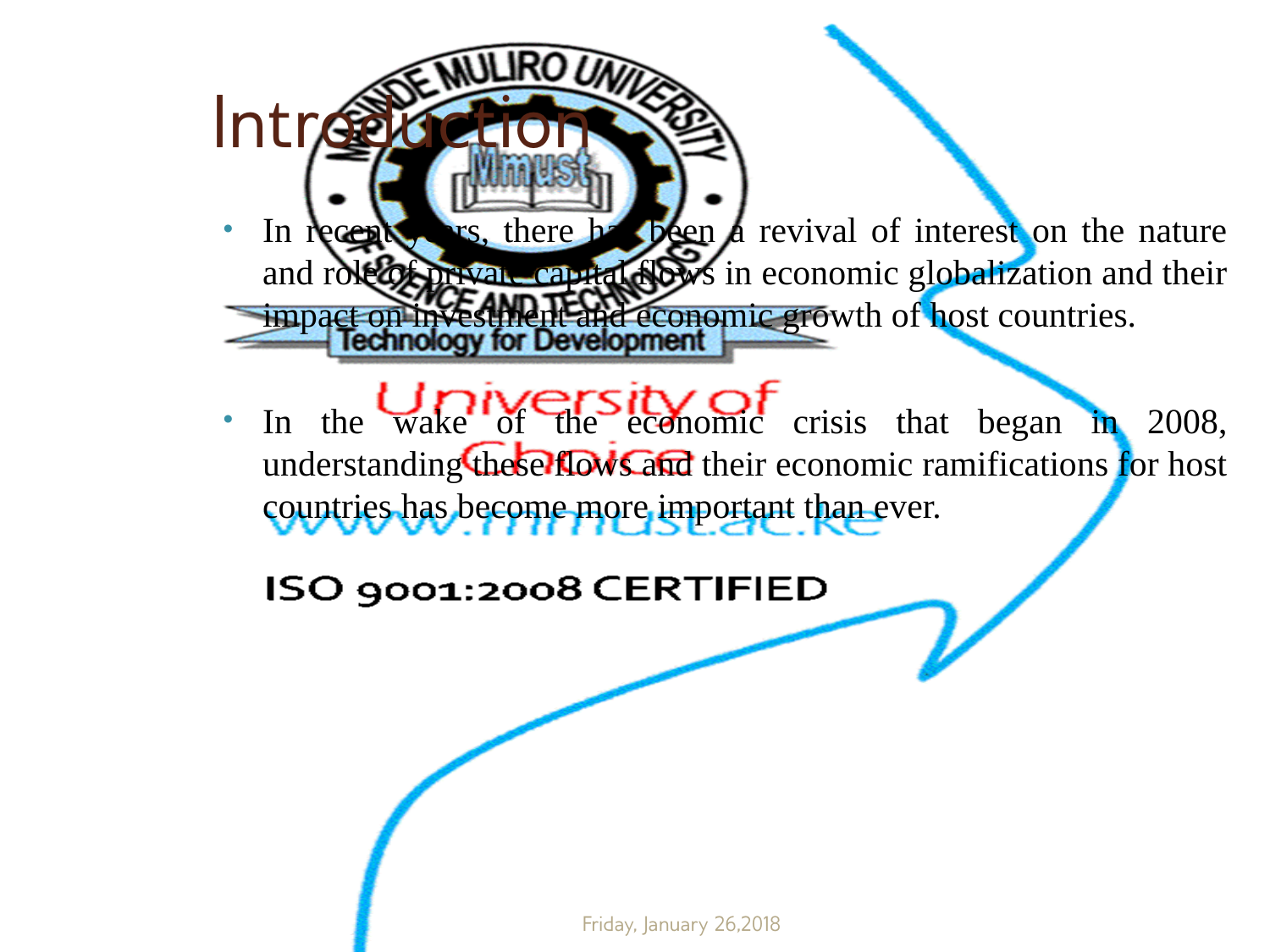

# Introduction
In recent years, there has been a revival of interest on the nature and role of private capital flows in economic globalization and their impact on investment and economic growth of host countries.

In the wake of the economic crisis that began in 2008, understanding these flows and their economic ramifications for host countries has become more important than ever.

Friday, January 26,2018